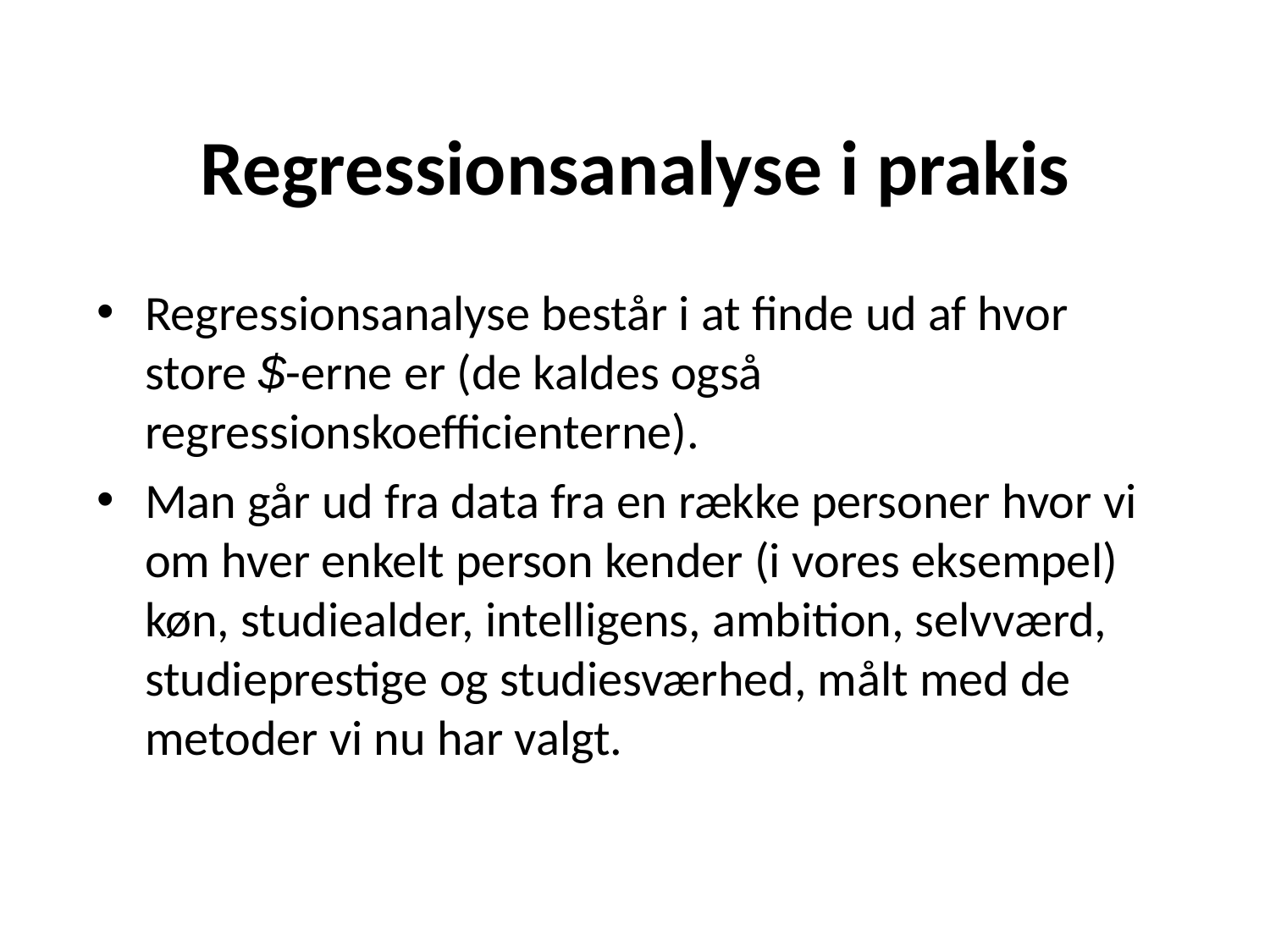

# Regressionsanalyse i prakis
Regressionsanalyse består i at finde ud af hvor store $-erne er (de kaldes også regressionskoefficienterne).
Man går ud fra data fra en række personer hvor vi om hver enkelt person kender (i vores eksempel) køn, studiealder, intelligens, ambition, selvværd, studieprestige og studiesværhed, målt med de metoder vi nu har valgt.